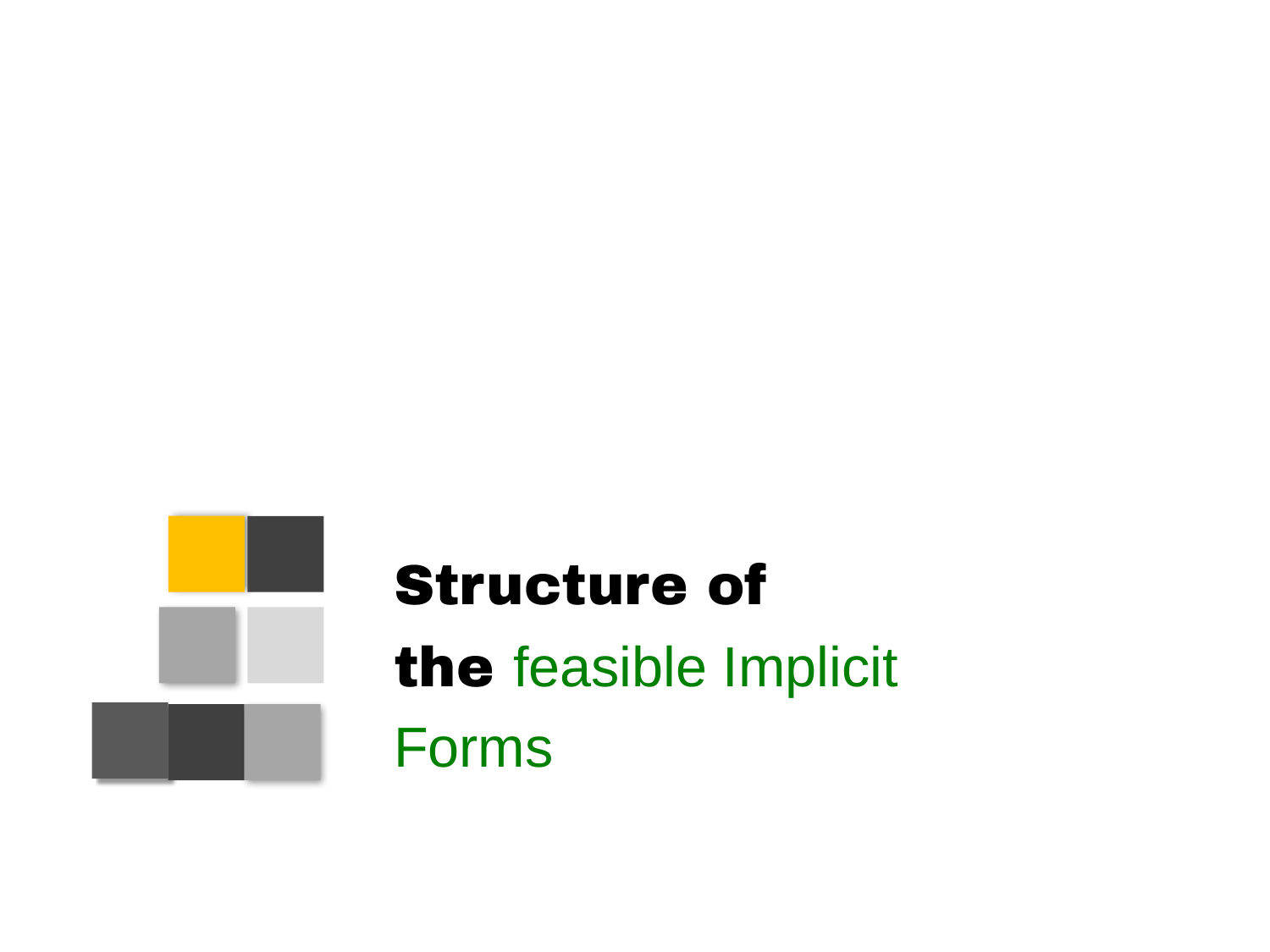

# Structure of the feasible Implicit Forms